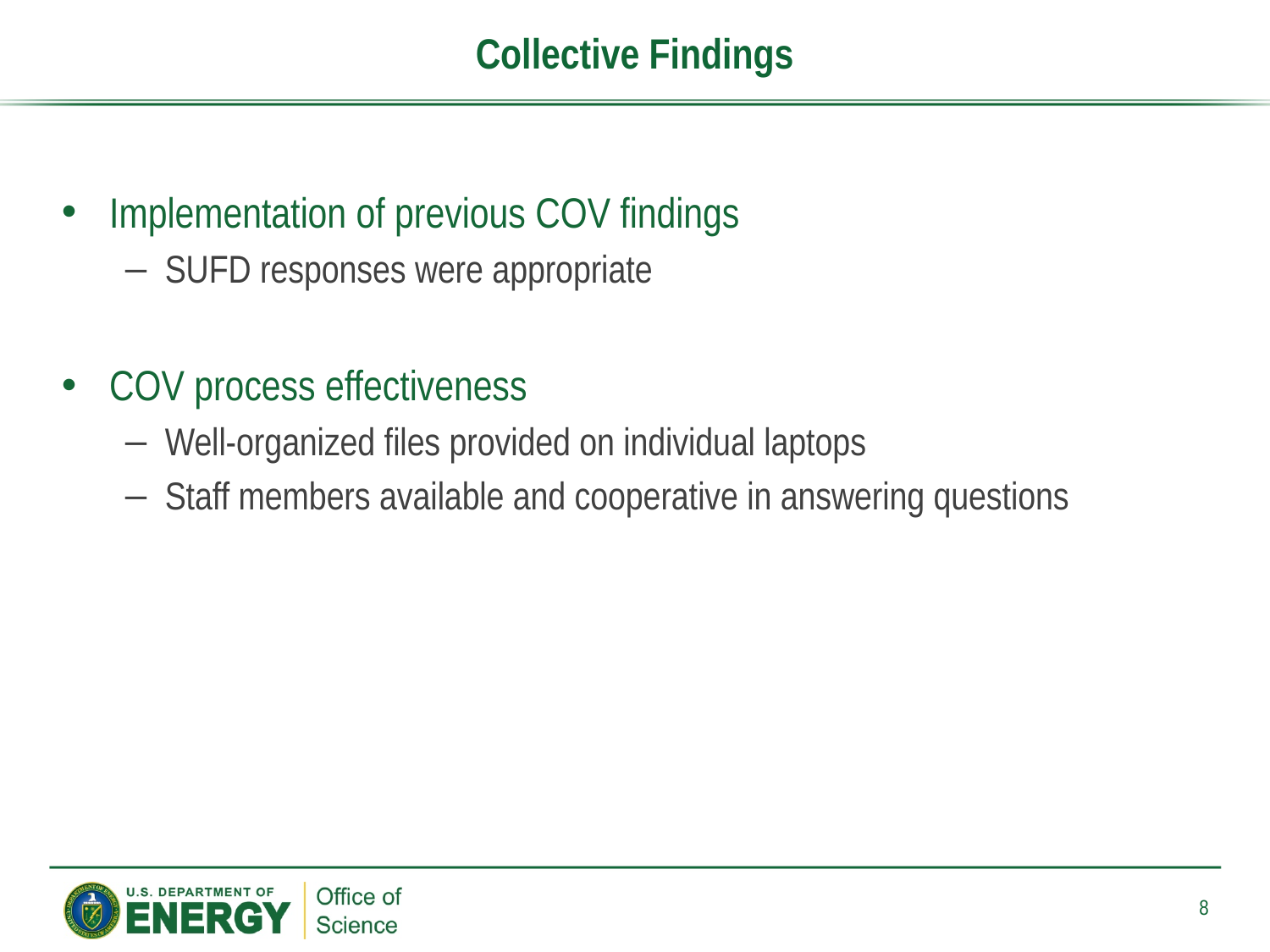

# Collective Findings

Implementation of previous COV findings
SUFD responses were appropriate

COV process effectiveness
Well-organized files provided on individual laptops
Staff members available and cooperative in answering questions

8